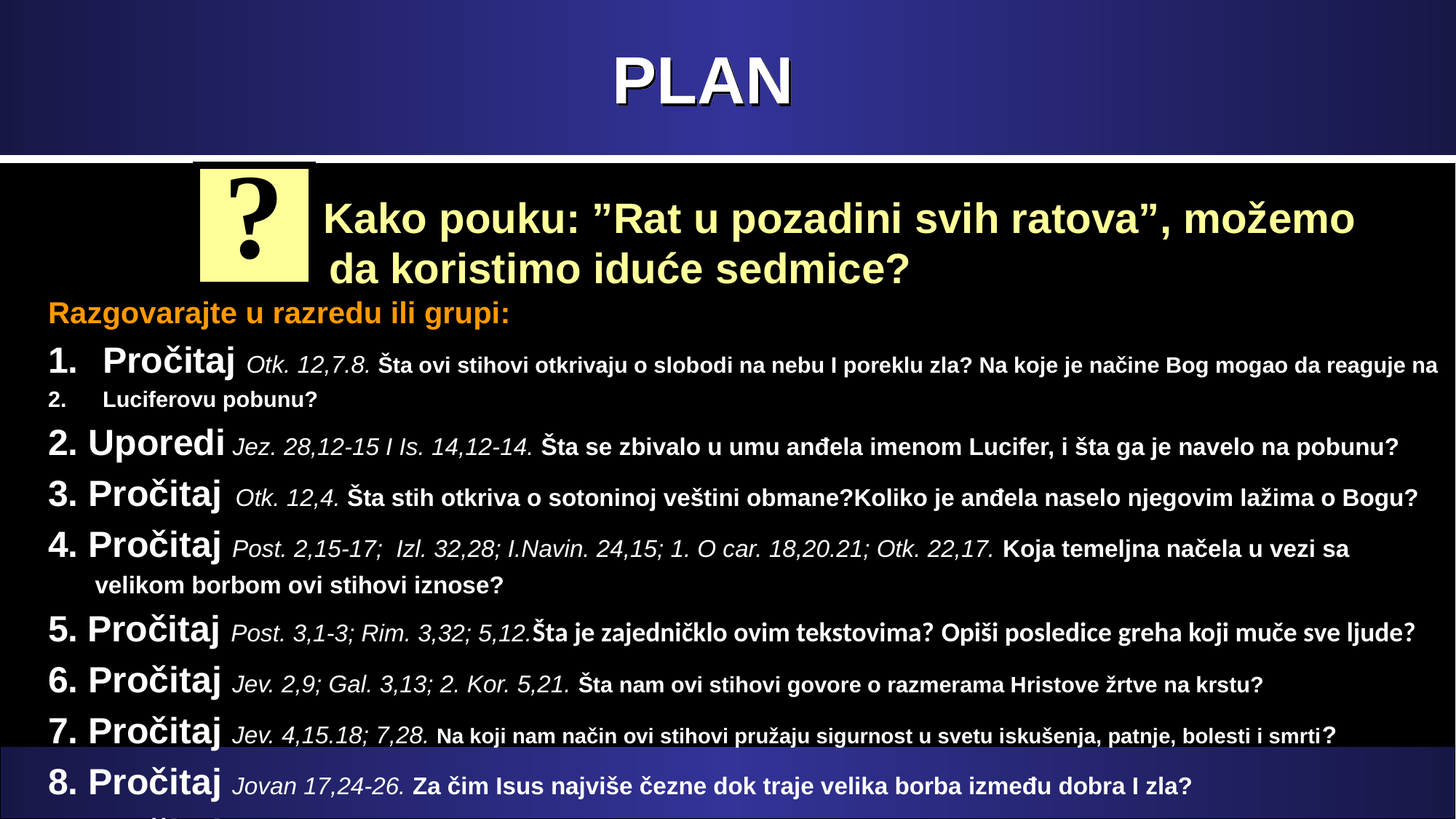

# PLAN
?
   Kako pouku: ”Rat u pozadini svih ratova”, možemo da koristimo iduće sedmice?

Razgovarajte u razredu ili grupi:
Pročitaj Otk. 12,7.8. Šta ovi stihovi otkrivaju o slobodi na nebu I poreklu zla? Na koje je načine Bog mogao da reaguje na
Luciferovu pobunu?
2. Uporedi Jez. 28,12-15 I Is. 14,12-14. Šta se zbivalo u umu anđela imenom Lucifer, i šta ga je navelo na pobunu?
3. Pročitaj  Otk. 12,4. Šta stih otkriva o sotoninoj veštini obmane?Koliko je anđela naselo njegovim lažima o Bogu?
4. Pročitaj Post. 2,15-17;  Izl. 32,28; I.Navin. 24,15; 1. O car. 18,20.21; Otk. 22,17. Koja temeljna načela u vezi sa
       velikom borbom ovi stihovi iznose?
5. Pročitaj Post. 3,1-3; Rim. 3,32; 5,12.Šta je zajedničklo ovim tekstovima? Opiši posledice greha koji muče sve ljude?
6. Pročitaj Jev. 2,9; Gal. 3,13; 2. Kor. 5,21. Šta nam ovi stihovi govore o razmerama Hristove žrtve na krstu?
7. Pročitaj Jev. 4,15.18; 7,28. Na koji nam način ovi stihovi pružaju sigurnost u svetu iskušenja, patnje, bolesti i smrti?
8. Pročitaj Jovan 17,24-26. Za čim Isus najviše čezne dok traje velika borba između dobra I zla?
9. Pročitaj Ivan 4,23.24. Koju bitnu misao ovdje Isus ističe a podudara se s psalmima koje danas proučavamo ?

,